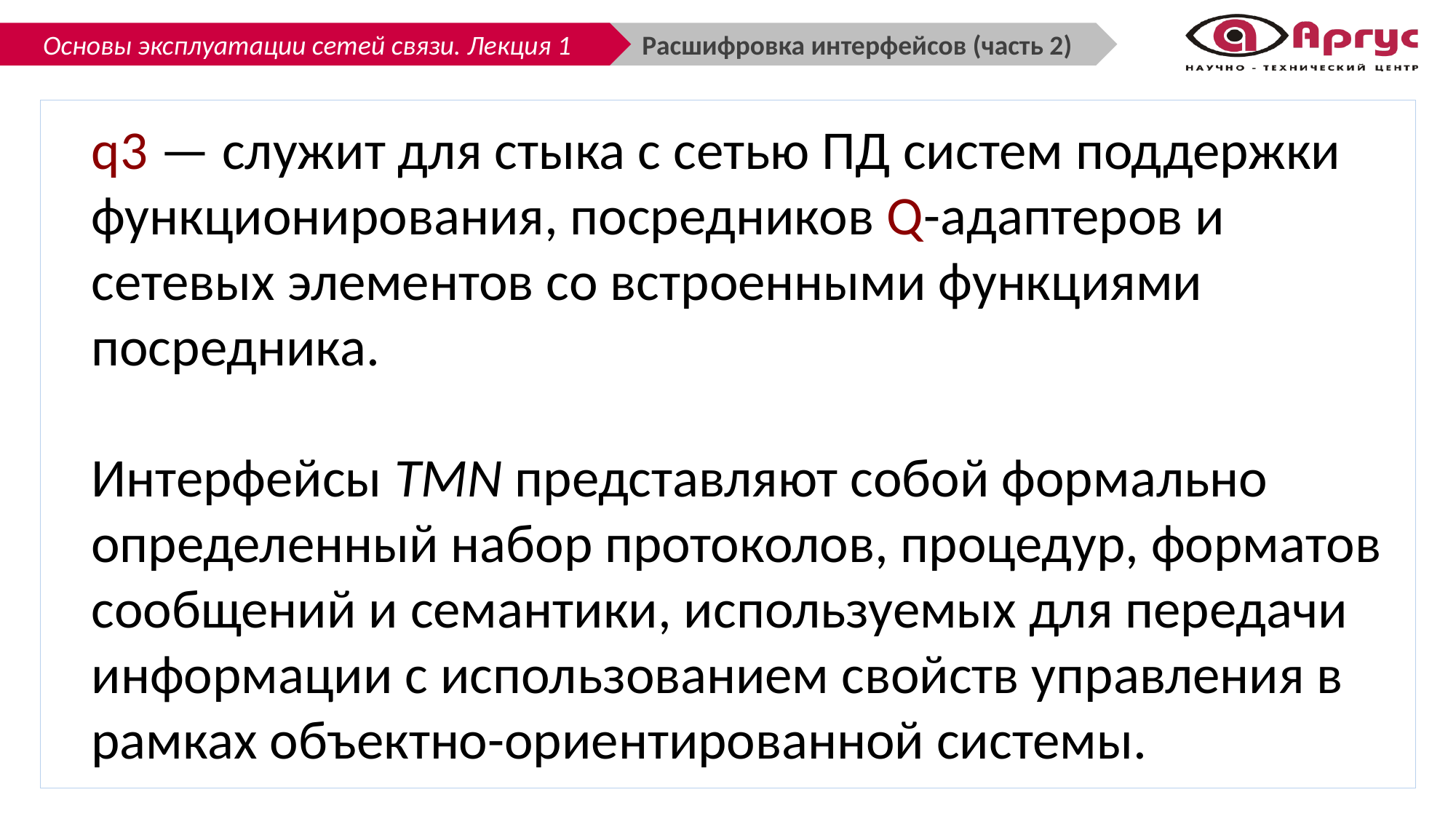

Расшифровка интерфейсов (часть 2)
q3 — служит для стыка с сетью ПД систем поддержки функционирования, посредников Q-адаптеров и сетевых элементов со встроенными функциями посредника.

Интерфейсы TMN представляют собой формально определенный набор протоколов, процедур, форматов сообщений и семантики, используемых для передачи информации с использованием свойств управления в рамках объектно-ориентированной системы.